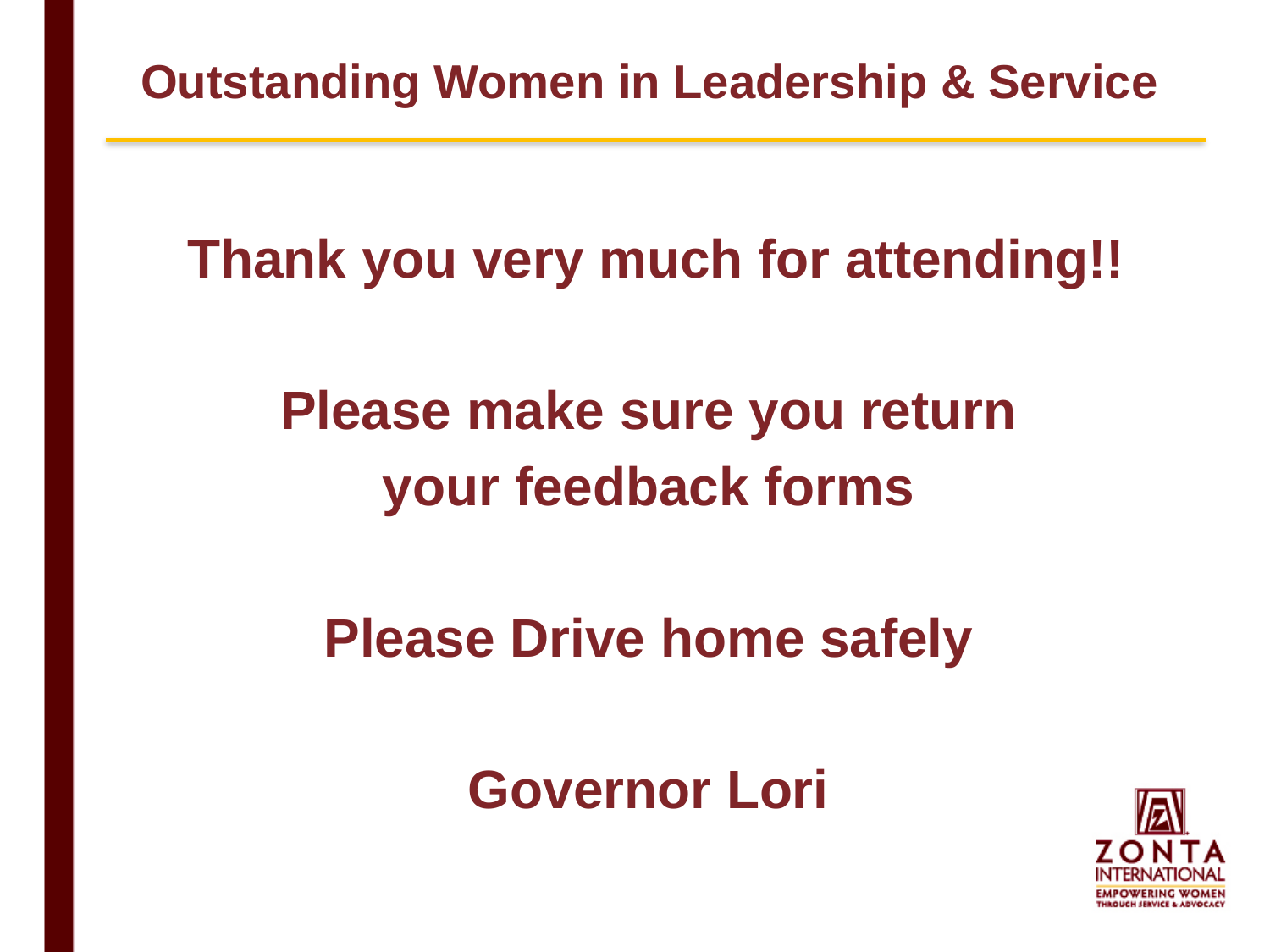

# Outstanding Women in Leadership & Service

Thank you very much for attending!!

Please make sure you return
your feedback forms

Please Drive home safely

Governor Lori